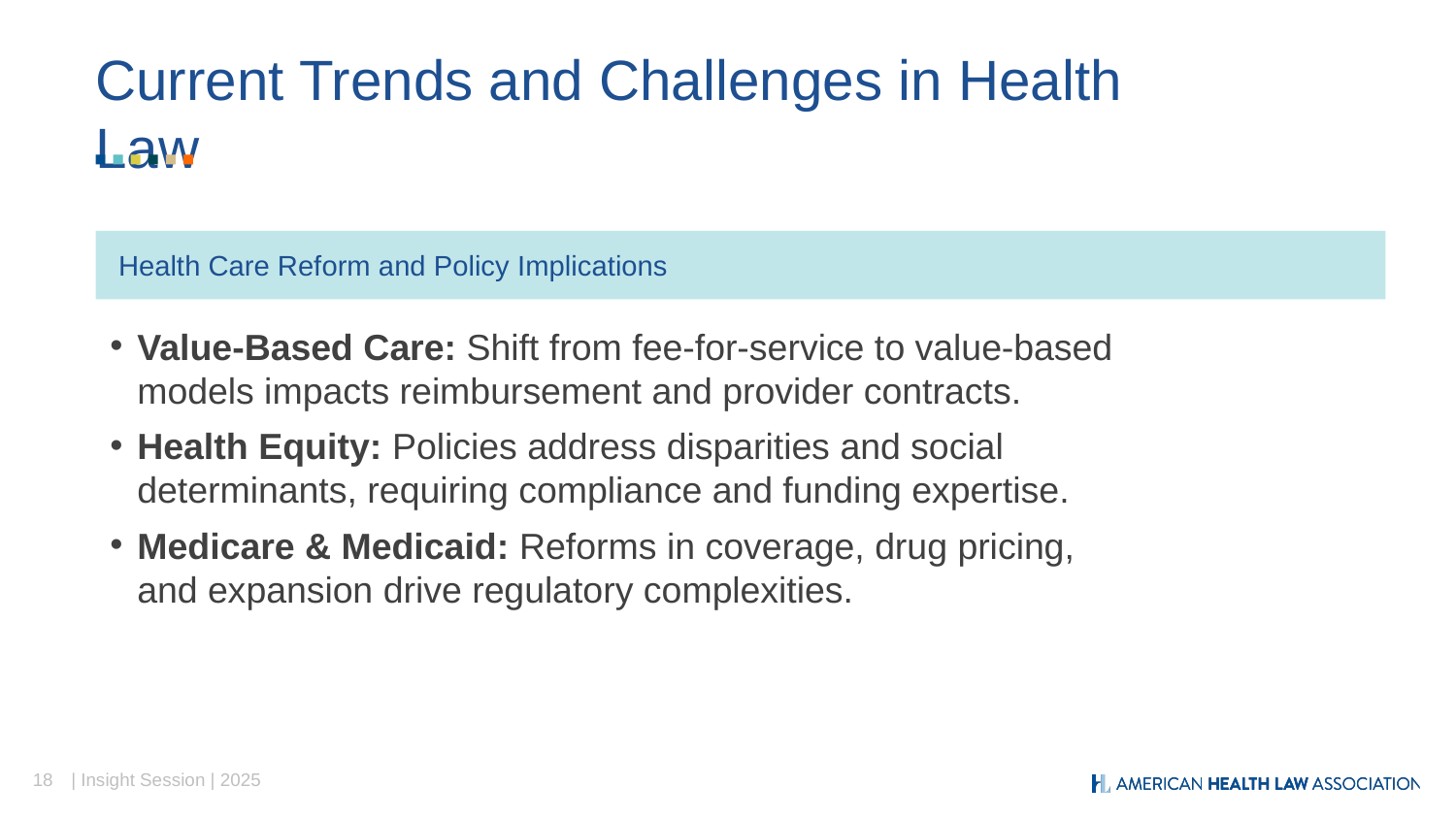

Current Trends and Challenges in Health Law

Health Care Reform and Policy Implications
Value-Based Care: Shift from fee-for-service to value-based models impacts reimbursement and provider contracts.
Health Equity: Policies address disparities and social determinants, requiring compliance and funding expertise.
Medicare & Medicaid: Reforms in coverage, drug pricing, and expansion drive regulatory complexities.